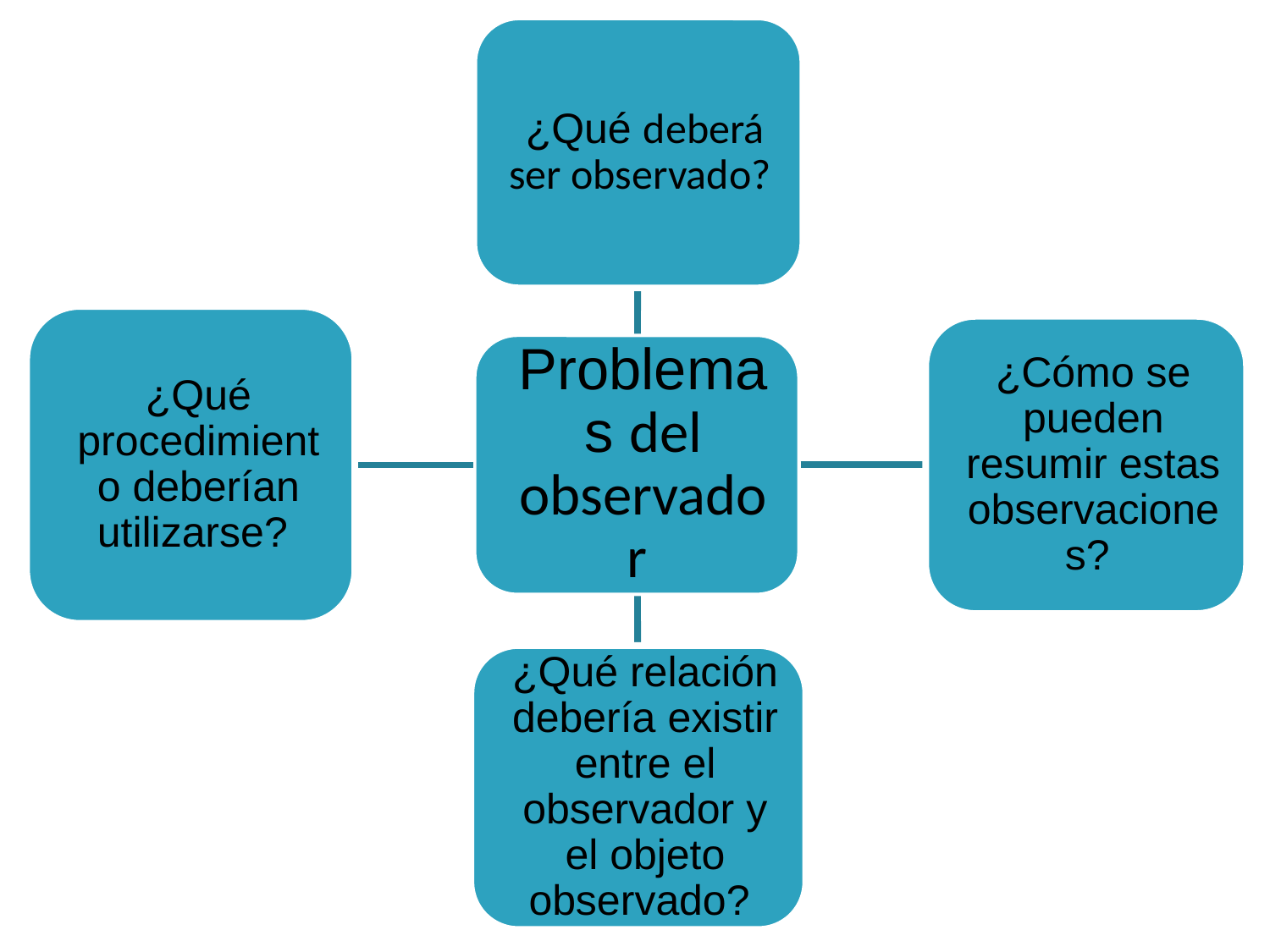

Problemas del observador
¿Qué deberá ser observado?
¿Cómo se pueden resumir estas observaciones?
¿Qué relación debería existir entre el observador y el objeto observado?
¿Qué procedimiento deberían utilizarse?